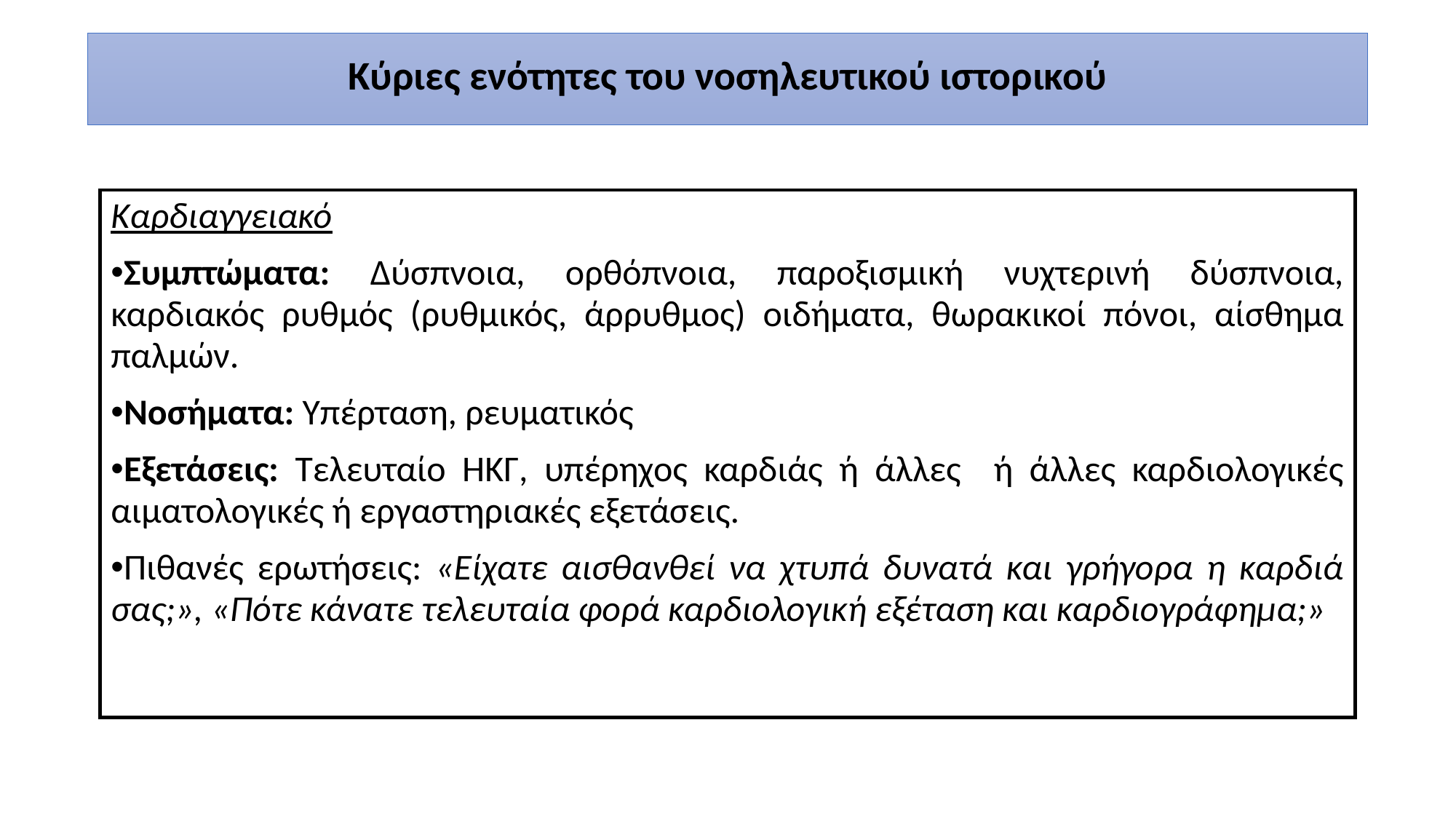

Κύριες ενότητες του νοσηλευτικού ιστορικού
Καρδιαγγειακό
Συμπτώματα: Δύσπνοια, ορθόπνοια, παροξισμική νυχτερινή δύσπνοια, καρδιακός ρυθμός (ρυθμικός, άρρυθμος) οιδήματα, θωρακικοί πόνοι, αίσθημα παλμών.
Νοσήματα: Υπέρταση, ρευματικός
Εξετάσεις: Τελευταίο ΗΚΓ, υπέρηχος καρδιάς ή άλλες  ή άλλες καρδιολογικές αιματολογικές ή εργαστηριακές εξετάσεις.
Πιθανές ερωτήσεις: «Είχατε αισθανθεί να χτυπά δυνατά και γρήγορα η καρδιά σας;», «Πότε κάνατε τελευταία φορά καρδιολογική εξέταση και καρδιογράφημα;»